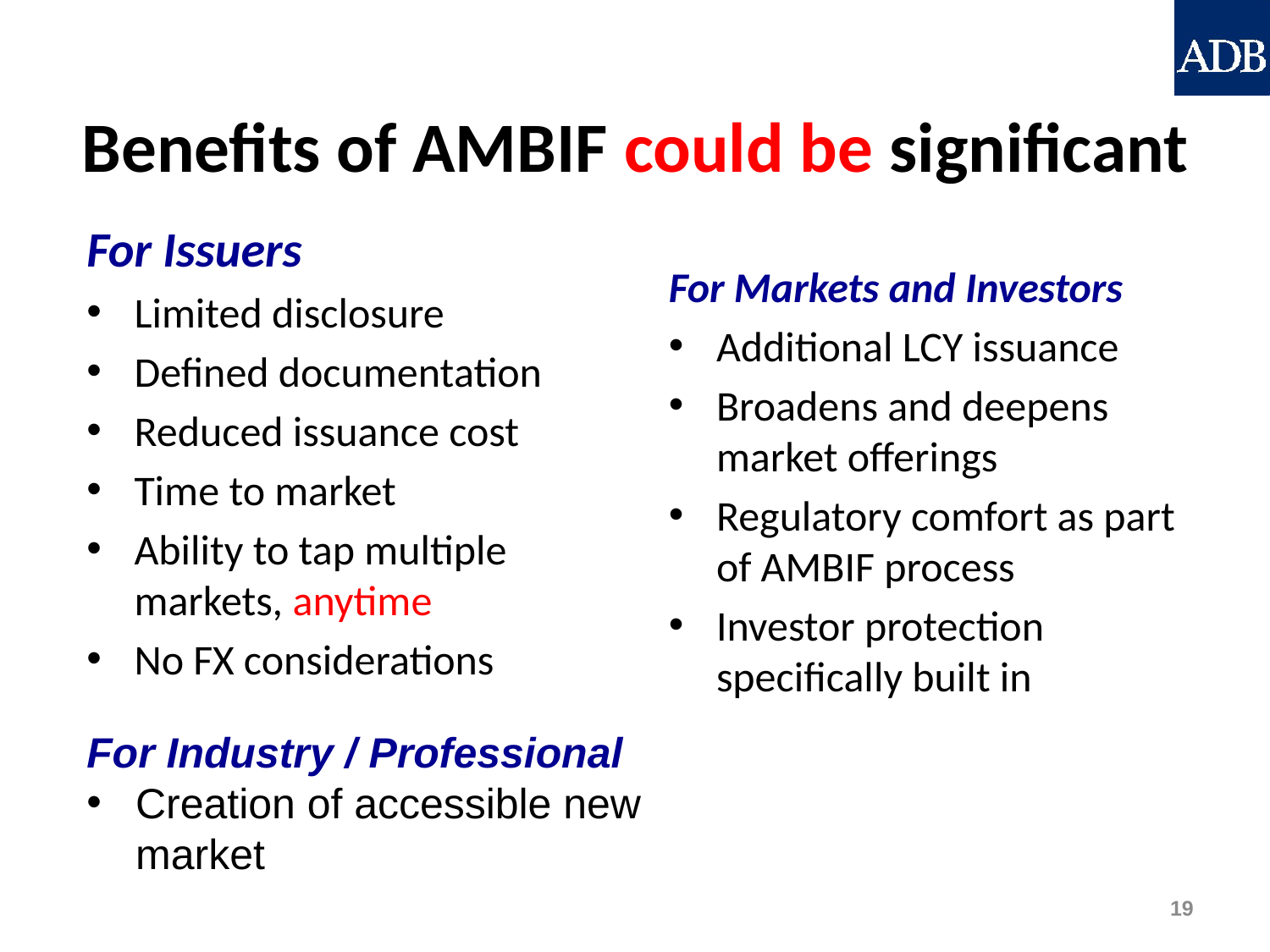

Benefits of AMBIF could be significant
For Issuers
Limited disclosure
Defined documentation
Reduced issuance cost
Time to market
Ability to tap multiple markets, anytime
No FX considerations
For Markets and Investors
Additional LCY issuance
Broadens and deepens market offerings
Regulatory comfort as part of AMBIF process
Investor protection specifically built in

For Industry / Professional
Creation of accessible new market
19